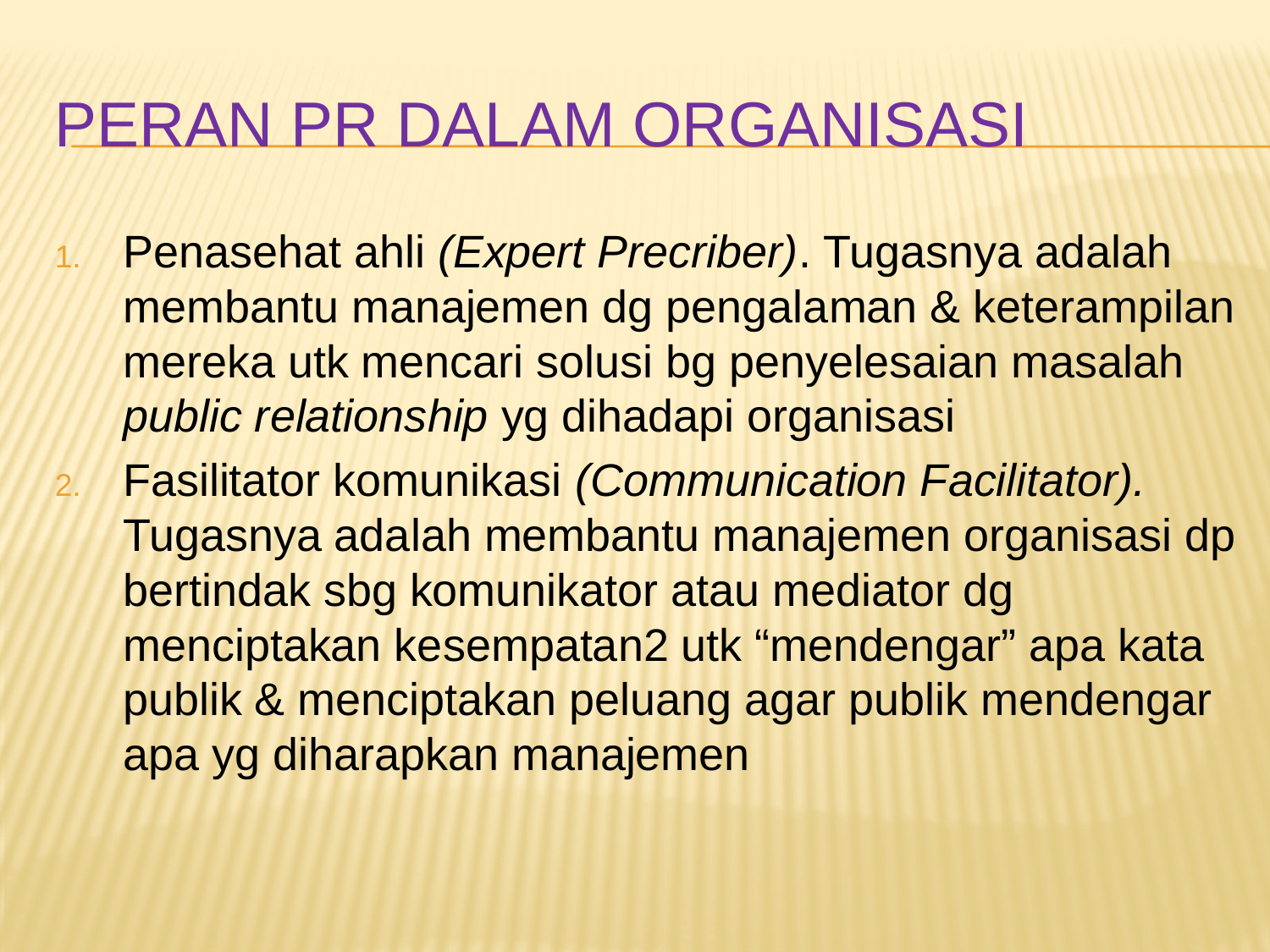

# Peran pr dalam organisasi
Penasehat ahli (Expert Precriber). Tugasnya adalah membantu manajemen dg pengalaman & keterampilan mereka utk mencari solusi bg penyelesaian masalah public relationship yg dihadapi organisasi
Fasilitator komunikasi (Communication Facilitator). Tugasnya adalah membantu manajemen organisasi dp bertindak sbg komunikator atau mediator dg menciptakan kesempatan2 utk “mendengar” apa kata publik & menciptakan peluang agar publik mendengar apa yg diharapkan manajemen